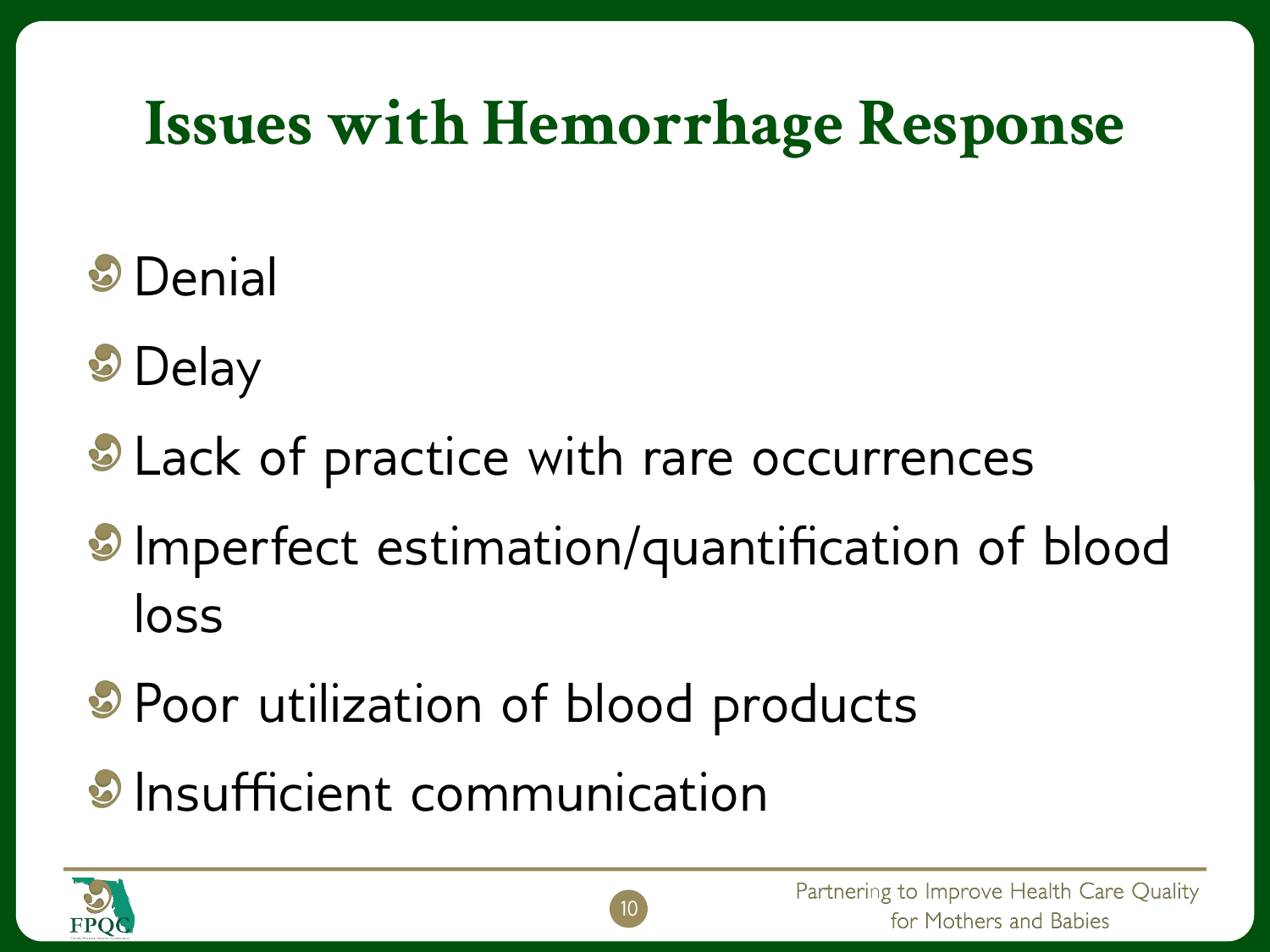

# Issues with Hemorrhage Response
Denial
Delay
Lack of practice with rare occurrences
Imperfect estimation/quantification of blood loss
Poor utilization of blood products
Insufficient communication

10